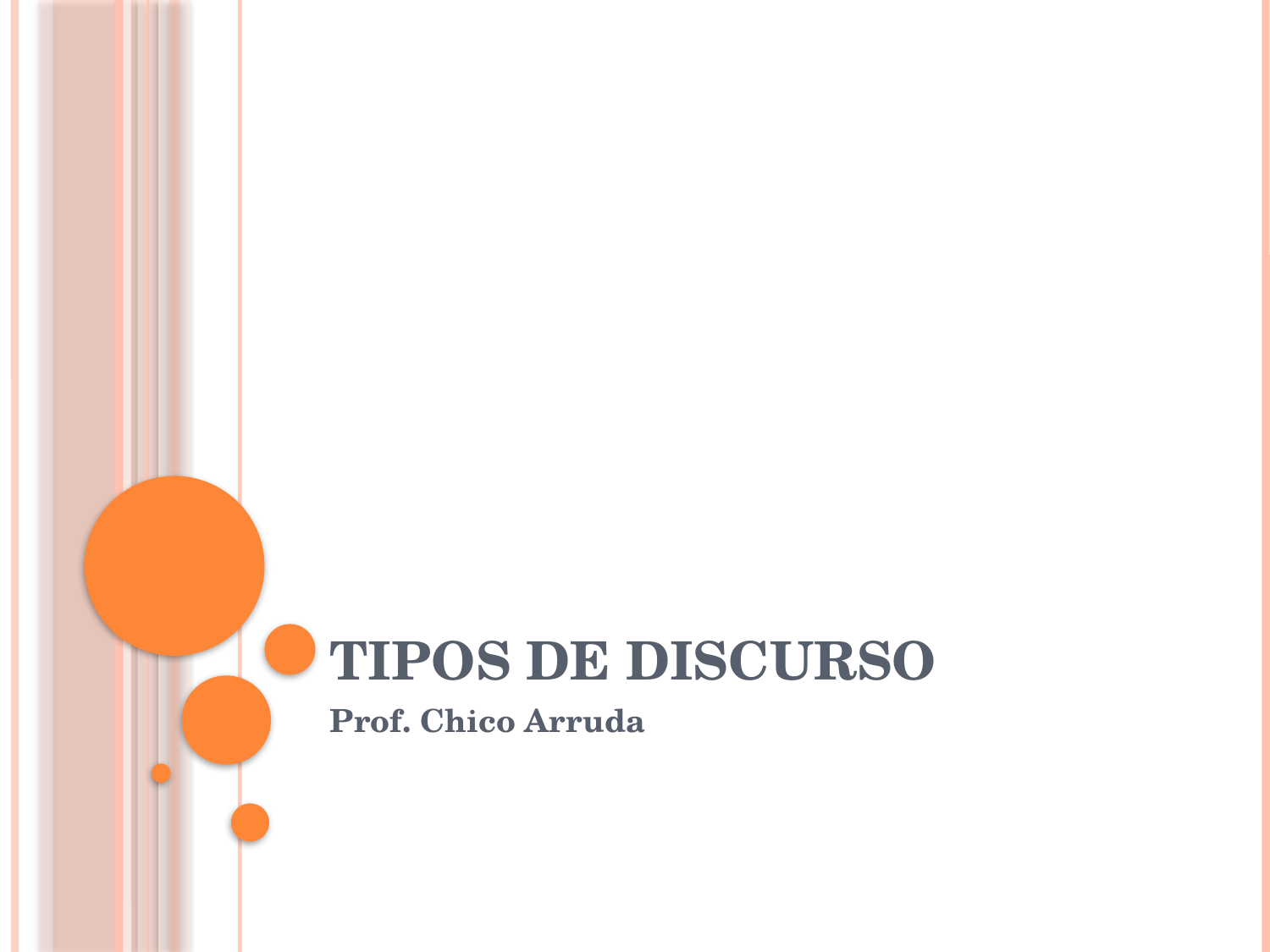

# Tipos de discurso
Prof. Chico Arruda